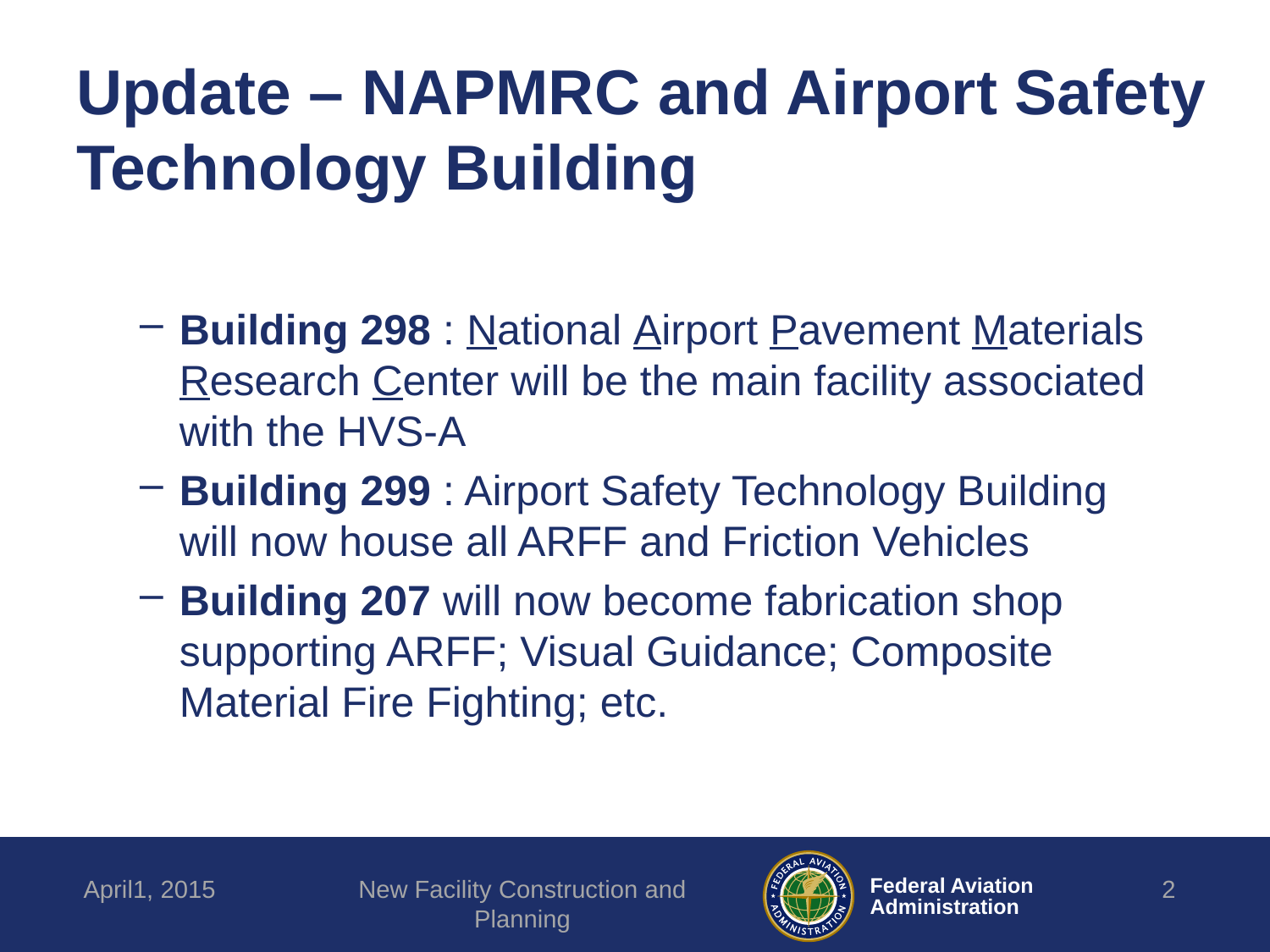

# Update – NAPMRC and Airport Safety Technology Building
Building 298 : National Airport Pavement Materials Research Center will be the main facility associated with the HVS-A
Building 299 : Airport Safety Technology Building will now house all ARFF and Friction Vehicles
Building 207 will now become fabrication shop supporting ARFF; Visual Guidance; Composite Material Fire Fighting; etc.
April1, 2015
New Facility Construction and Planning
2